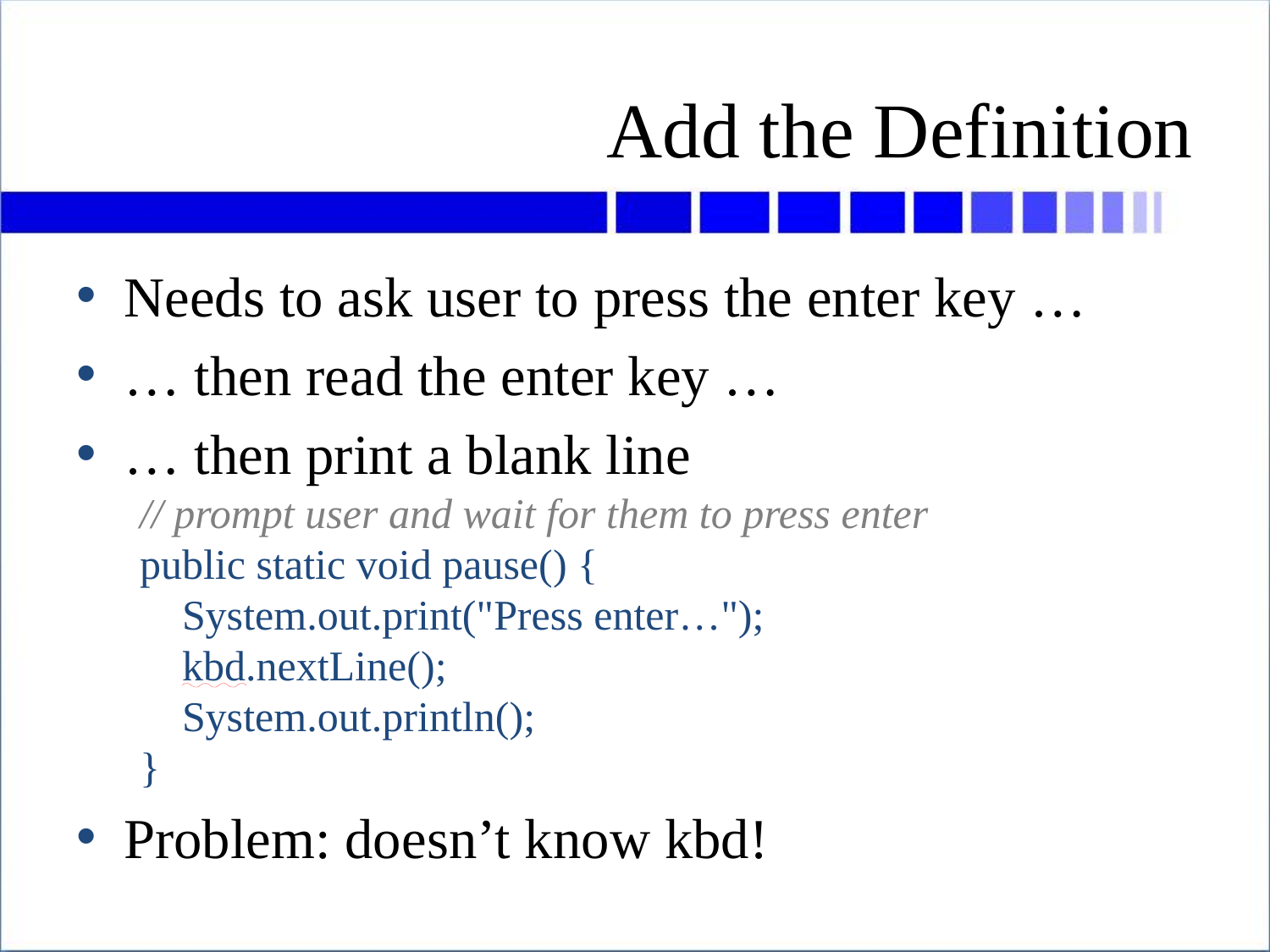

# Add the Definition
Needs to ask user to press the enter key …
… then read the enter key …
… then print a blank line
// prompt user and wait for them to press enter
public static void pause() {
    System.out.print("Press enter…");
    kbd.nextLine();
    System.out.println();
}
Problem: doesn’t know kbd!